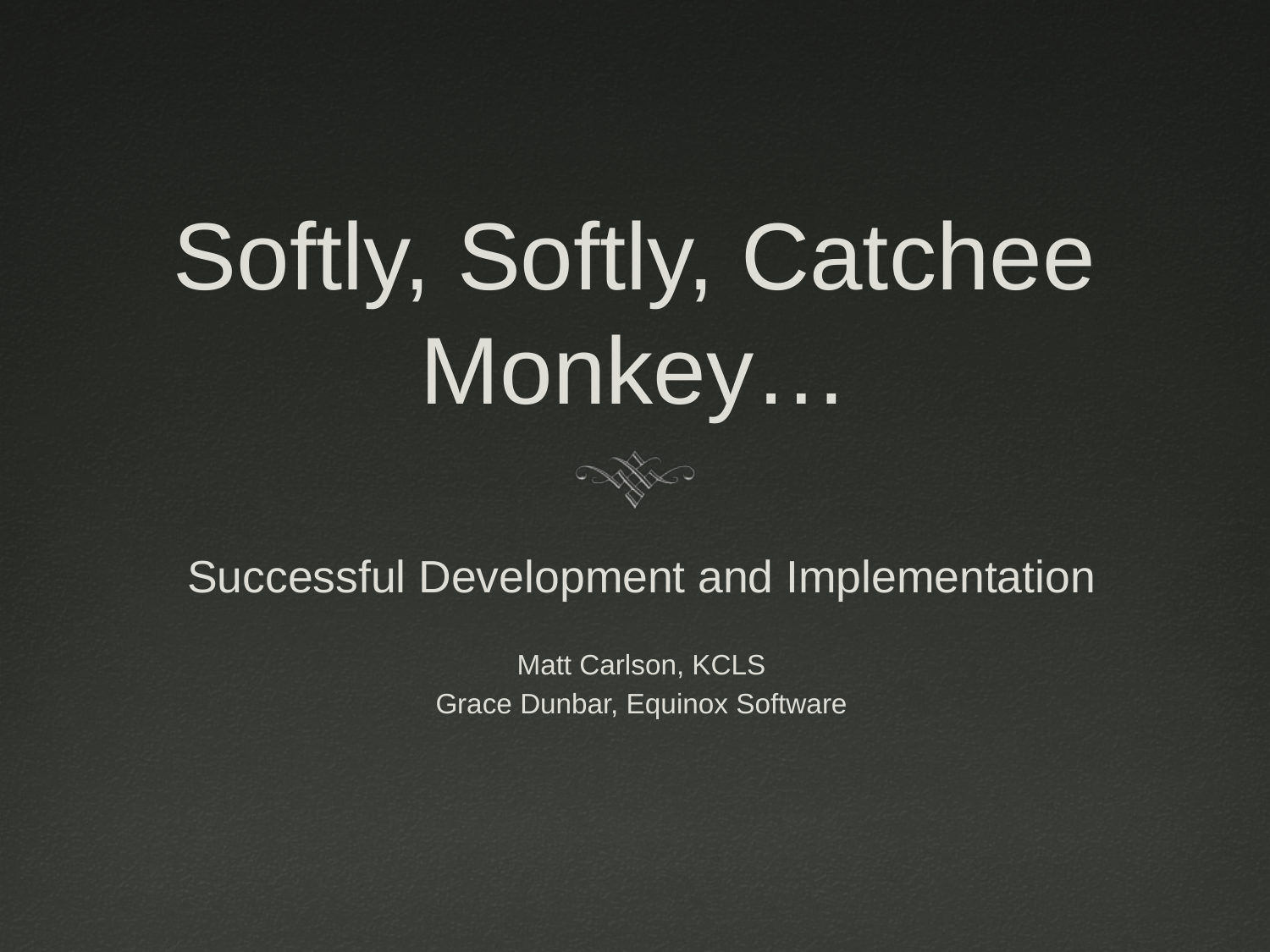

# Softly, Softly, Catchee Monkey…
Successful Development and Implementation

Matt Carlson, KCLS
Grace Dunbar, Equinox Software